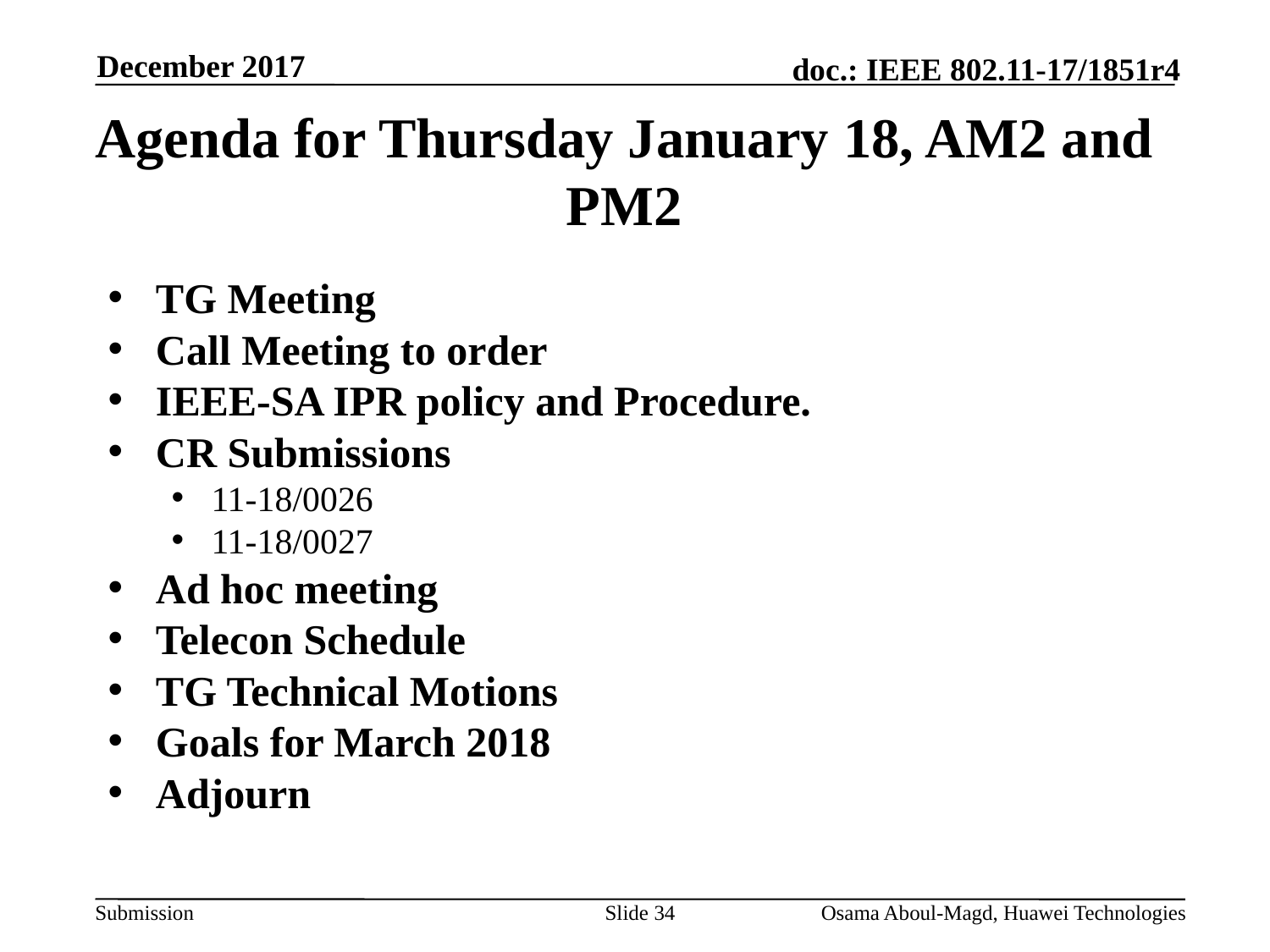

December 2017
# Agenda for Thursday January 18, AM2 and PM2
TG Meeting
Call Meeting to order
IEEE-SA IPR policy and Procedure.
CR Submissions
11-18/0026
11-18/0027
Ad hoc meeting
Telecon Schedule
TG Technical Motions
Goals for March 2018
Adjourn

Slide 34
Osama Aboul-Magd, Huawei Technologies